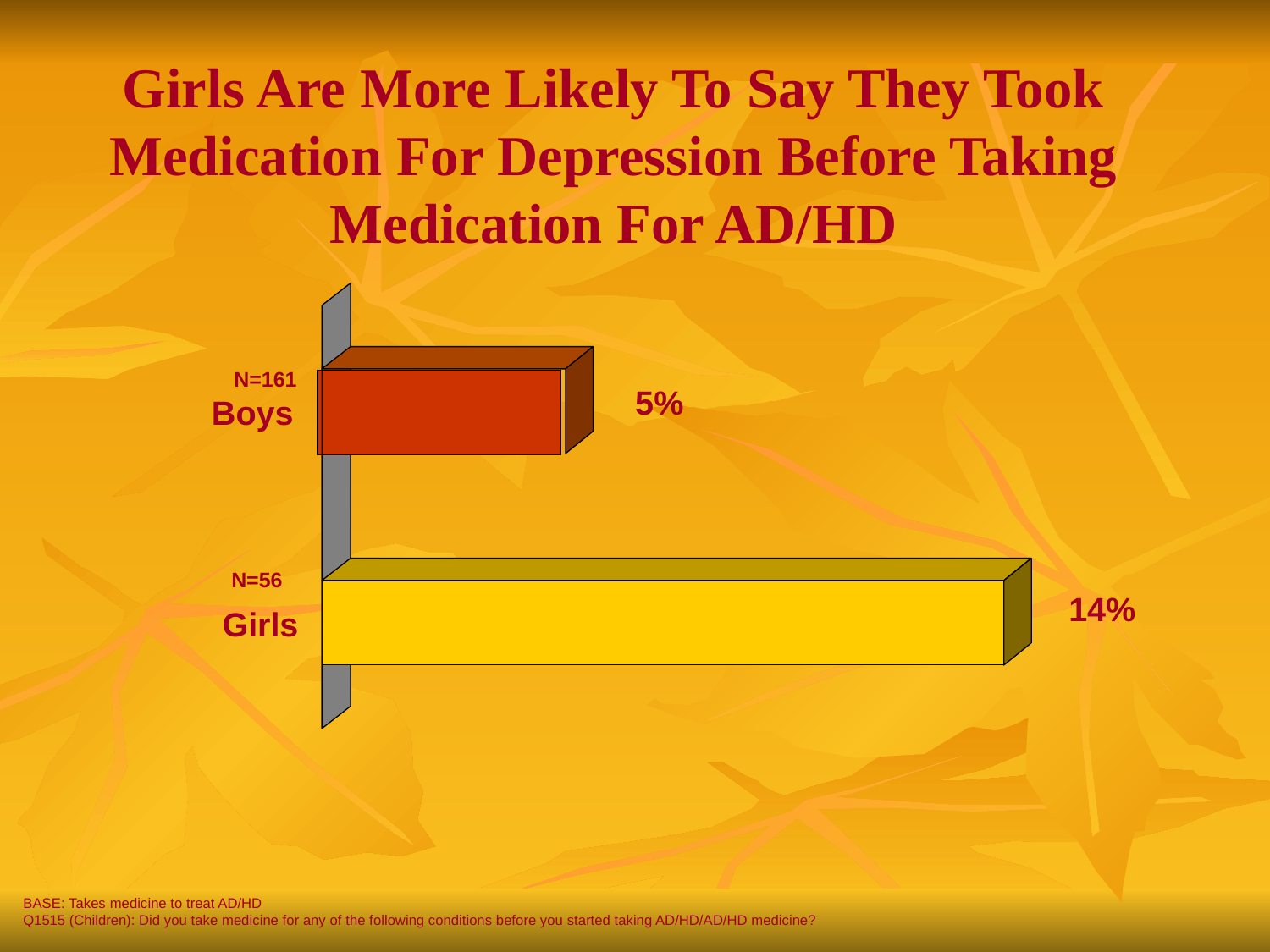

# Girls Are More Likely To Say They Took Medication For Depression Before Taking Medication For AD/HD

N=161

5%
Boys

   N=56

14%
Girls

BASE: Takes medicine to treat AD/HD
Q1515 (Children): Did you take medicine for any of the following conditions before you started taking AD/HD/AD/HD medicine?